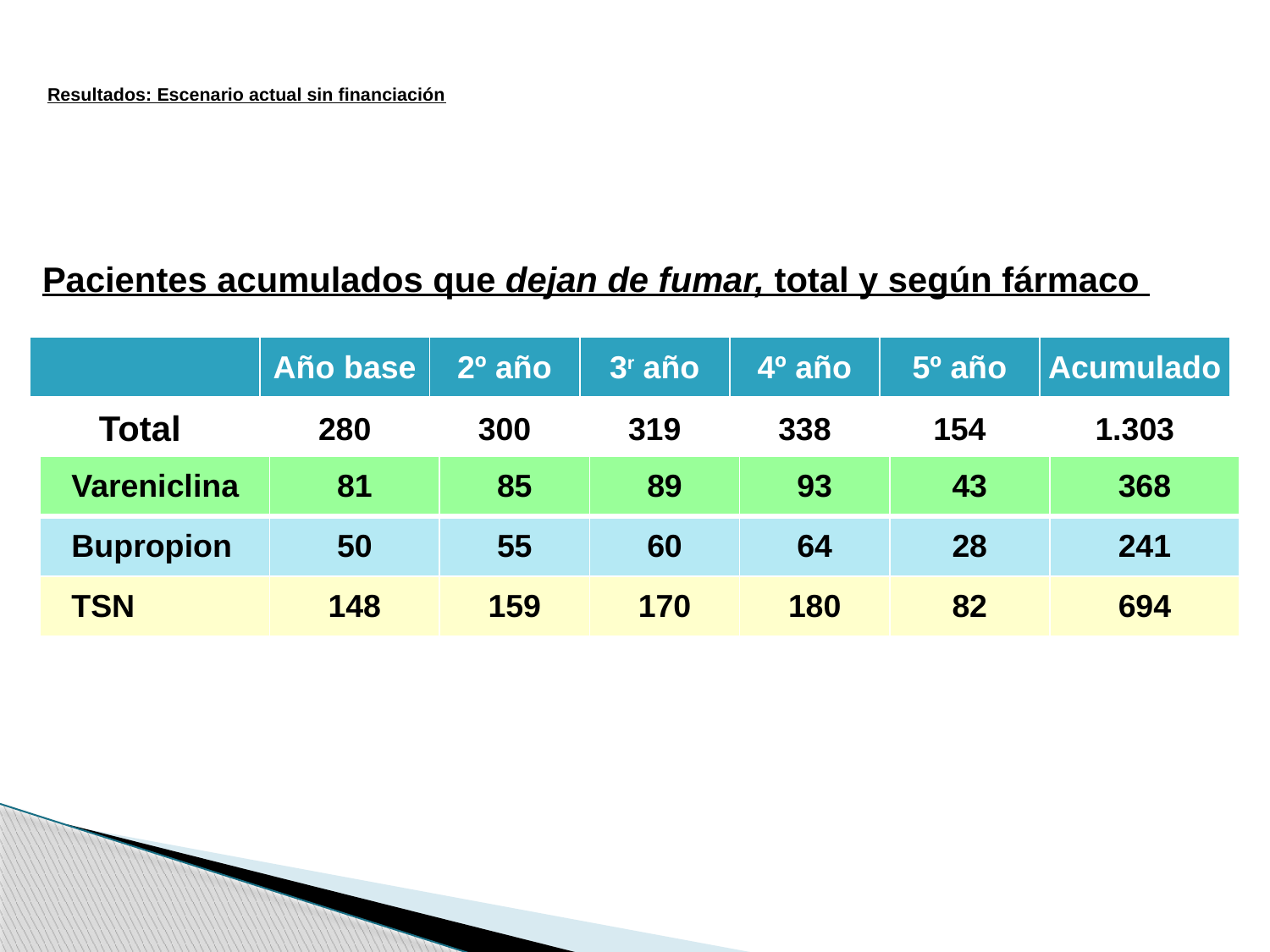

# Resultados: Escenario actual sin financiación
Pacientes acumulados que dejan de fumar, total y según fármaco
|  | Año base | 2º año | 3r año | 4º año | 5º año | Acumulado |
| --- | --- | --- | --- | --- | --- | --- |
| Total | 280 | 300 | 319 | 338 | 154 | 1.303 |
| Vareniclina | 81 | 85 | 89 | 93 | 43 | 368 |
| --- | --- | --- | --- | --- | --- | --- |
| Bupropion | 50 | 55 | 60 | 64 | 28 | 241 |
| TSN | 148 | 159 | 170 | 180 | 82 | 694 |